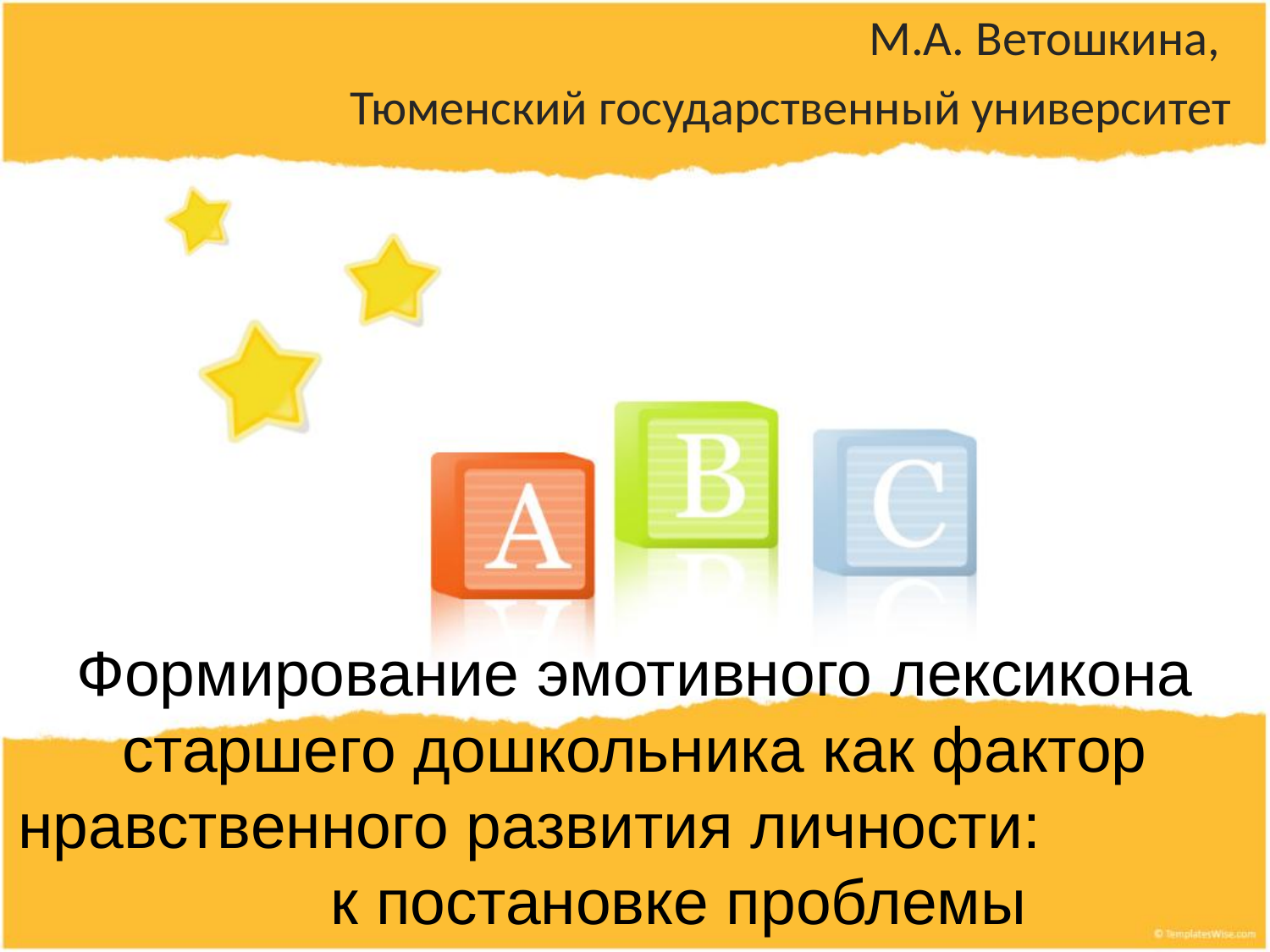

М.А. Ветошкина,
Тюменский государственный университет
# Формирование эмотивного лексикона старшего дошкольника как фактор нравственного развития личности:                  к постановке проблемы